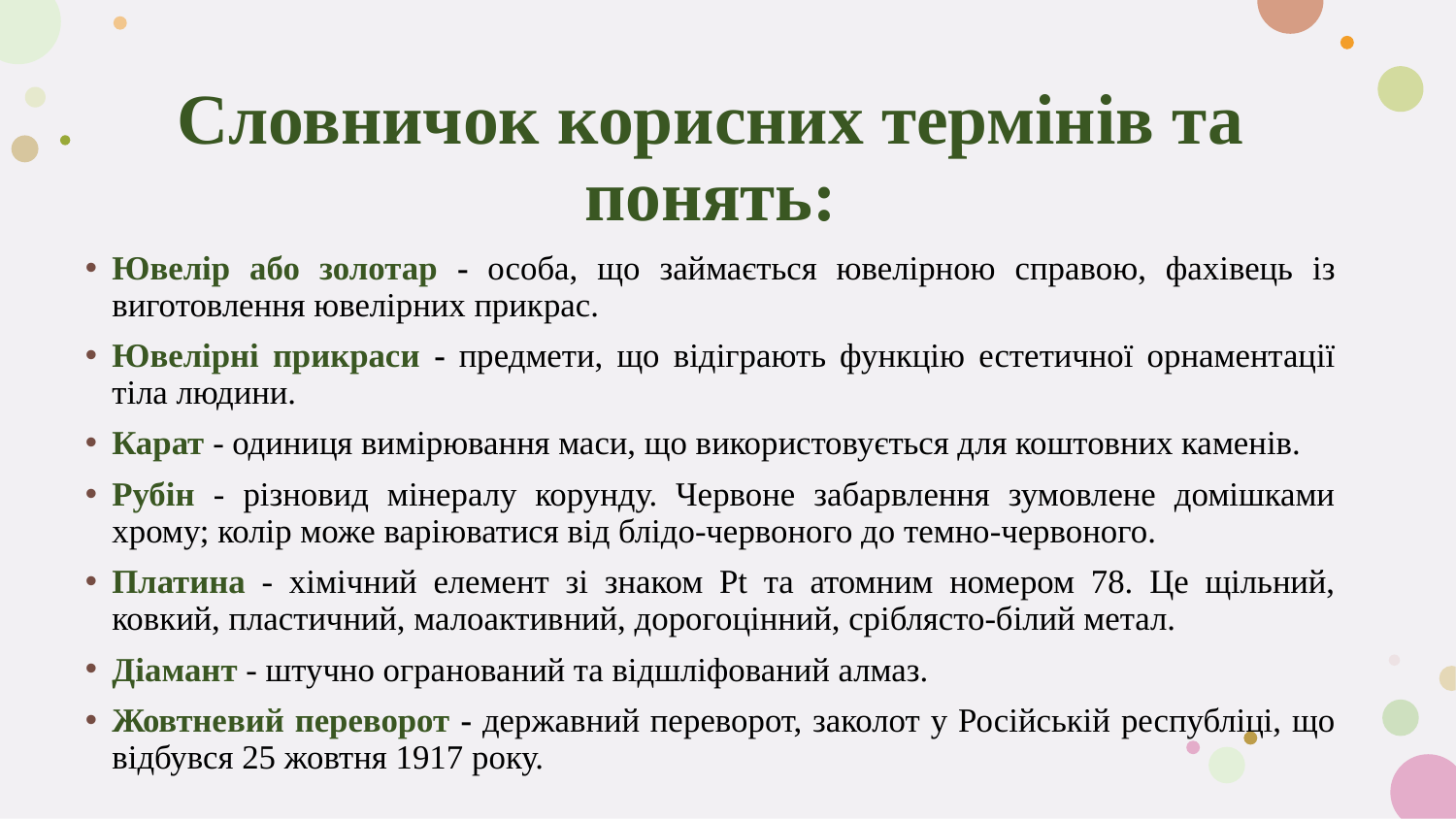

Словничок корисних термінів та понять:
Ювелір або золотар - особа, що займається ювелірною справою, фахівець із виготовлення ювелірних прикрас.
Ювелірні прикраси - предмети, що відіграють функцію естетичної орнаментації тіла людини.
Карат - одиниця вимірювання маси, що використовується для коштовних каменів.
Рубін - різновид мінералу корунду. Червоне забарвлення зумовлене домішками хрому; колір може варіюватися від блідо-червоного до темно-червоного.
Платина - хімічний елемент зі знаком Pt та атомним номером 78. Це щільний, ковкий, пластичний, малоактивний, дорогоцінний, сріблясто-білий метал.
Діамант - штучно огранований та відшліфований алмаз.
Жовтневий переворот - державний переворот, заколот у Російській республіці, що відбувся 25 жовтня 1917 року.